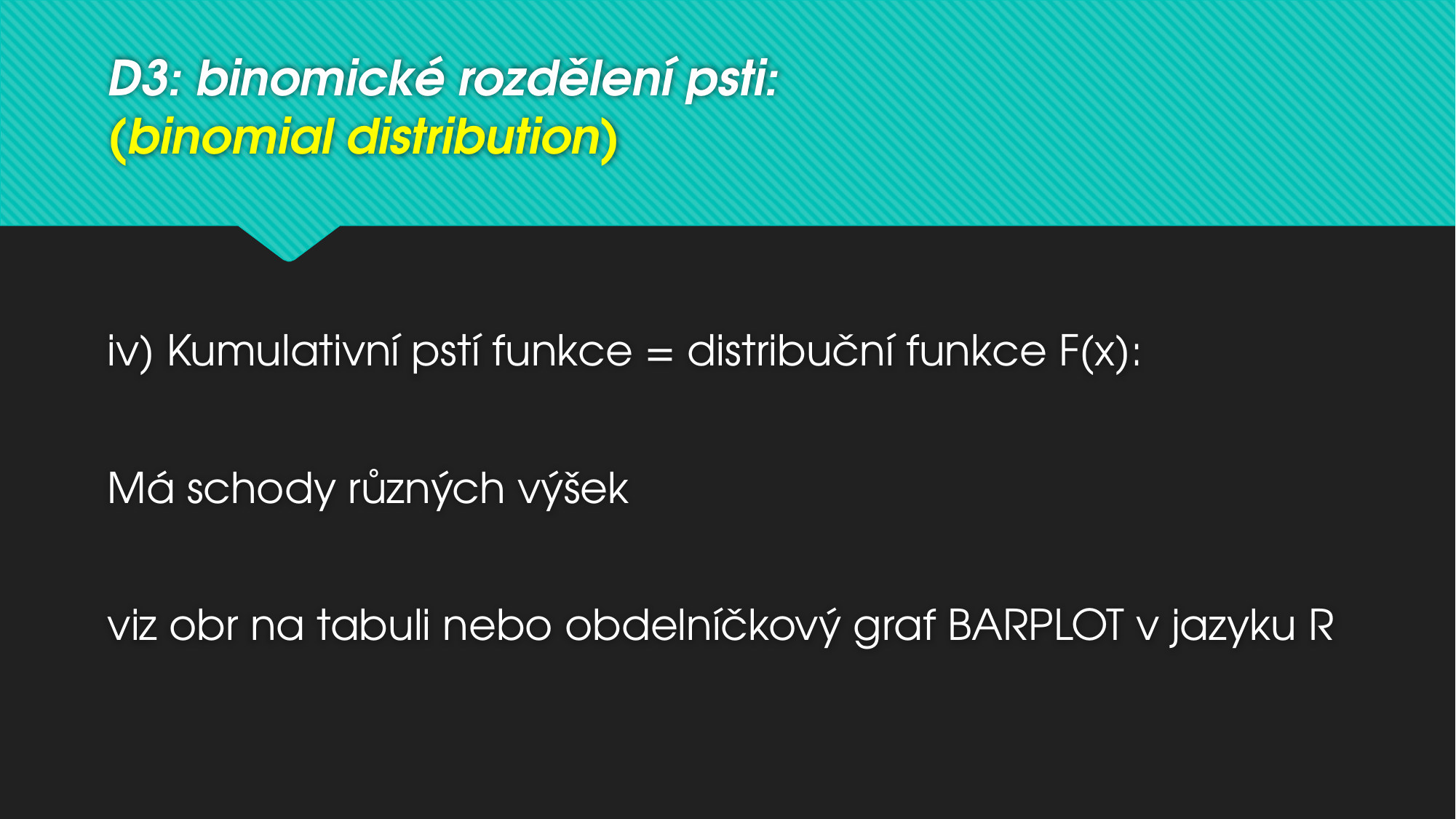

# D3: binomické rozdělení psti: (binomial distribution)

iv) Kumulativní pstí funkce = distribuční funkce F(x):

Má schody různých výšek

viz obr na tabuli nebo obdelníčkový graf BARPLOT v jazyku R